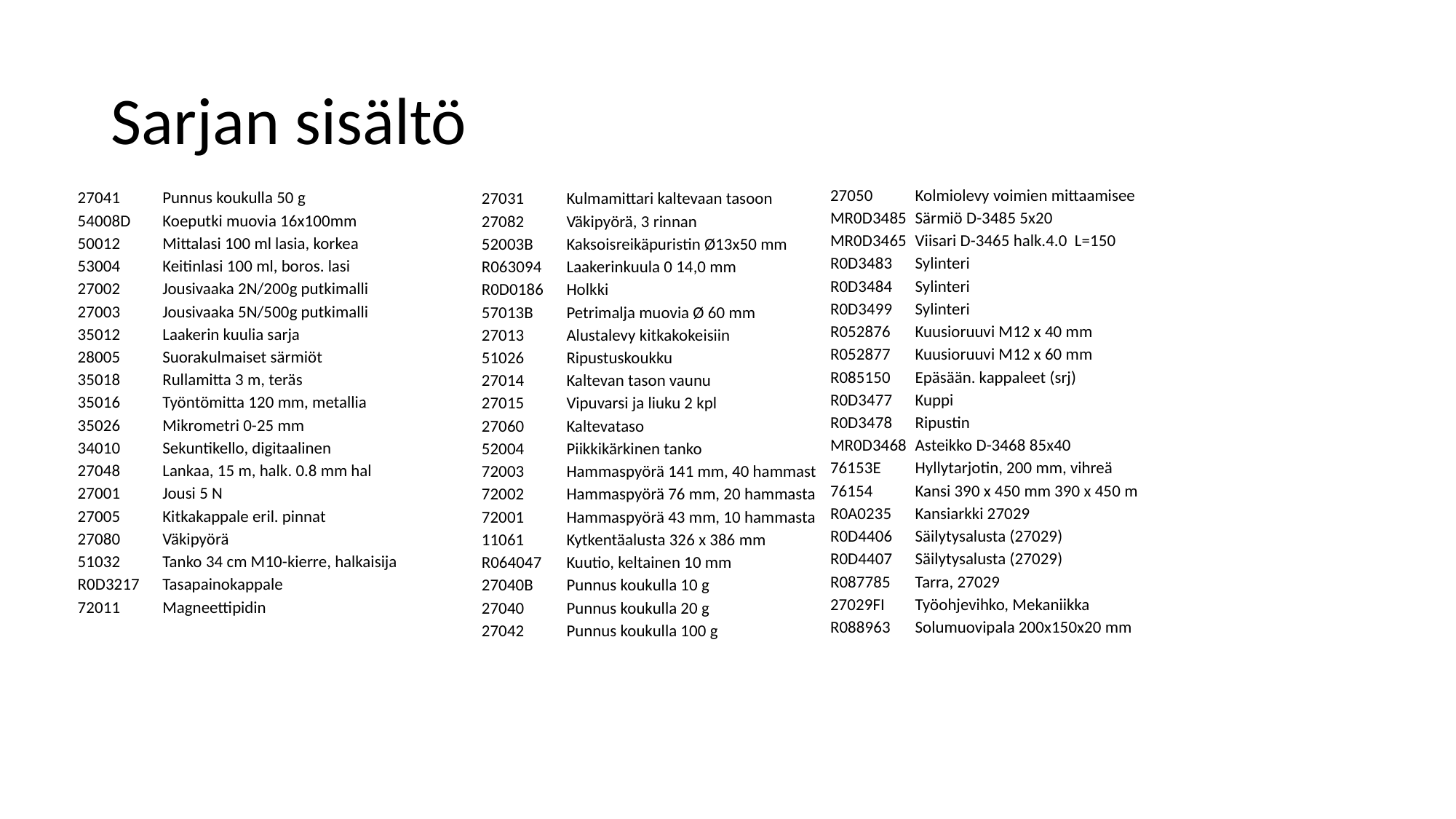

# Sarjan sisältö
| 27050 | Kolmiolevy voimien mittaamisee |
| --- | --- |
| MR0D3485 | Särmiö D-3485 5x20 |
| MR0D3465 | Viisari D-3465 halk.4.0 L=150 |
| R0D3483 | Sylinteri |
| R0D3484 | Sylinteri |
| R0D3499 | Sylinteri |
| R052876 | Kuusioruuvi M12 x 40 mm |
| R052877 | Kuusioruuvi M12 x 60 mm |
| R085150 | Epäsään. kappaleet (srj) |
| R0D3477 | Kuppi |
| R0D3478 | Ripustin |
| MR0D3468 | Asteikko D-3468 85x40 |
| 76153E | Hyllytarjotin, 200 mm, vihreä |
| 76154 | Kansi 390 x 450 mm 390 x 450 m |
| R0A0235 | Kansiarkki 27029 |
| R0D4406 | Säilytysalusta (27029) |
| R0D4407 | Säilytysalusta (27029) |
| R087785 | Tarra, 27029 |
| 27029FI | Työohjevihko, Mekaniikka |
| R088963 | Solumuovipala 200x150x20 mm |
| 27041 | Punnus koukulla 50 g |
| --- | --- |
| 54008D | Koeputki muovia 16x100mm |
| 50012 | Mittalasi 100 ml lasia, korkea |
| 53004 | Keitinlasi 100 ml, boros. lasi |
| 27002 | Jousivaaka 2N/200g putkimalli |
| 27003 | Jousivaaka 5N/500g putkimalli |
| 35012 | Laakerin kuulia sarja |
| 28005 | Suorakulmaiset särmiöt |
| 35018 | Rullamitta 3 m, teräs |
| 35016 | Työntömitta 120 mm, metallia |
| 35026 | Mikrometri 0-25 mm |
| 34010 | Sekuntikello, digitaalinen |
| 27048 | Lankaa, 15 m, halk. 0.8 mm hal |
| 27001 | Jousi 5 N |
| 27005 | Kitkakappale eril. pinnat |
| 27080 | Väkipyörä |
| 51032 | Tanko 34 cm M10-kierre, halkaisija |
| R0D3217 | Tasapainokappale |
| 72011 | Magneettipidin |
| 27031 | Kulmamittari kaltevaan tasoon |
| --- | --- |
| 27082 | Väkipyörä, 3 rinnan |
| 52003B | Kaksoisreikäpuristin Ø13x50 mm |
| R063094 | Laakerinkuula 0 14,0 mm |
| R0D0186 | Holkki |
| 57013B | Petrimalja muovia Ø 60 mm |
| 27013 | Alustalevy kitkakokeisiin |
| 51026 | Ripustuskoukku |
| 27014 | Kaltevan tason vaunu |
| 27015 | Vipuvarsi ja liuku 2 kpl |
| 27060 | Kaltevataso |
| 52004 | Piikkikärkinen tanko |
| 72003 | Hammaspyörä 141 mm, 40 hammast |
| 72002 | Hammaspyörä 76 mm, 20 hammasta |
| 72001 | Hammaspyörä 43 mm, 10 hammasta |
| 11061 | Kytkentäalusta 326 x 386 mm |
| R064047 | Kuutio, keltainen 10 mm |
| 27040B | Punnus koukulla 10 g |
| 27040 | Punnus koukulla 20 g |
| 27042 | Punnus koukulla 100 g |